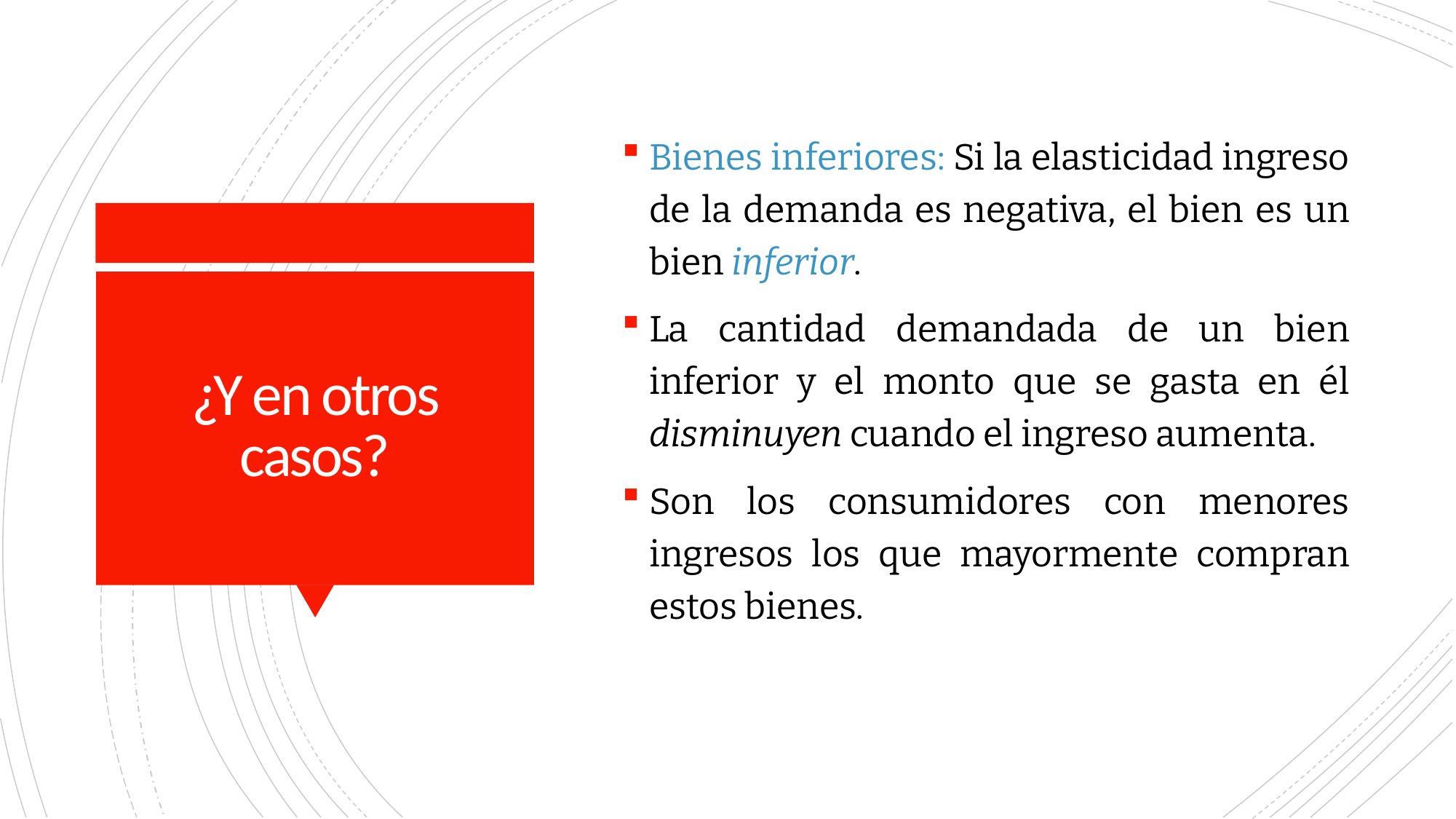

Bienes inferiores: Si la elasticidad ingreso de la demanda es negativa, el bien es un bien inferior.
La cantidad demandada de un bien inferior y el monto que se gasta en él disminuyen cuando el ingreso aumenta.
Son los consumidores con menores ingresos los que mayormente compran estos bienes.

# ¿Y en otros casos?